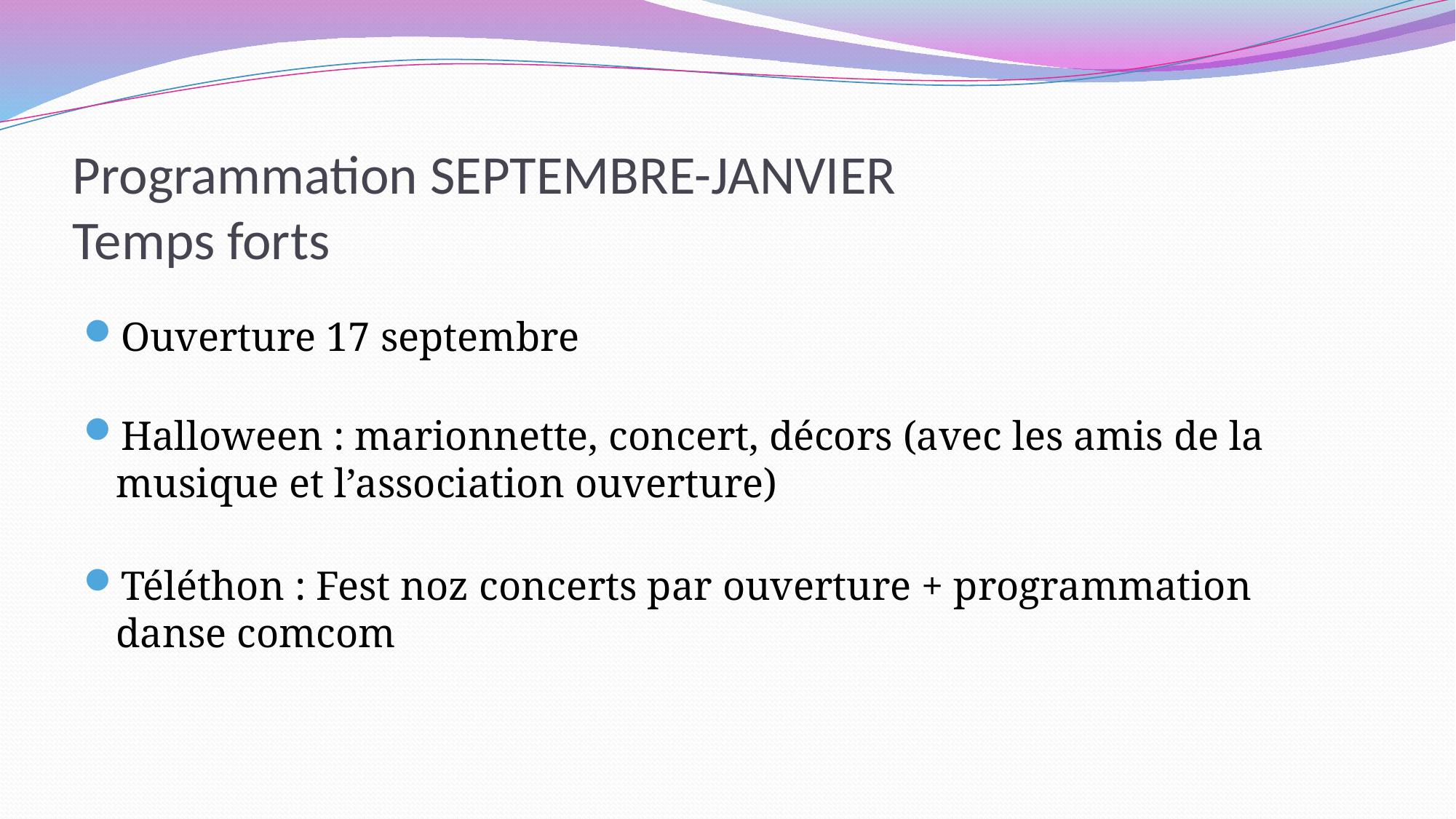

# Programmation SEPTEMBRE-JANVIER Temps forts
Ouverture 17 septembre
Halloween : marionnette, concert, décors (avec les amis de la musique et l’association ouverture)
Téléthon : Fest noz concerts par ouverture + programmation danse comcom